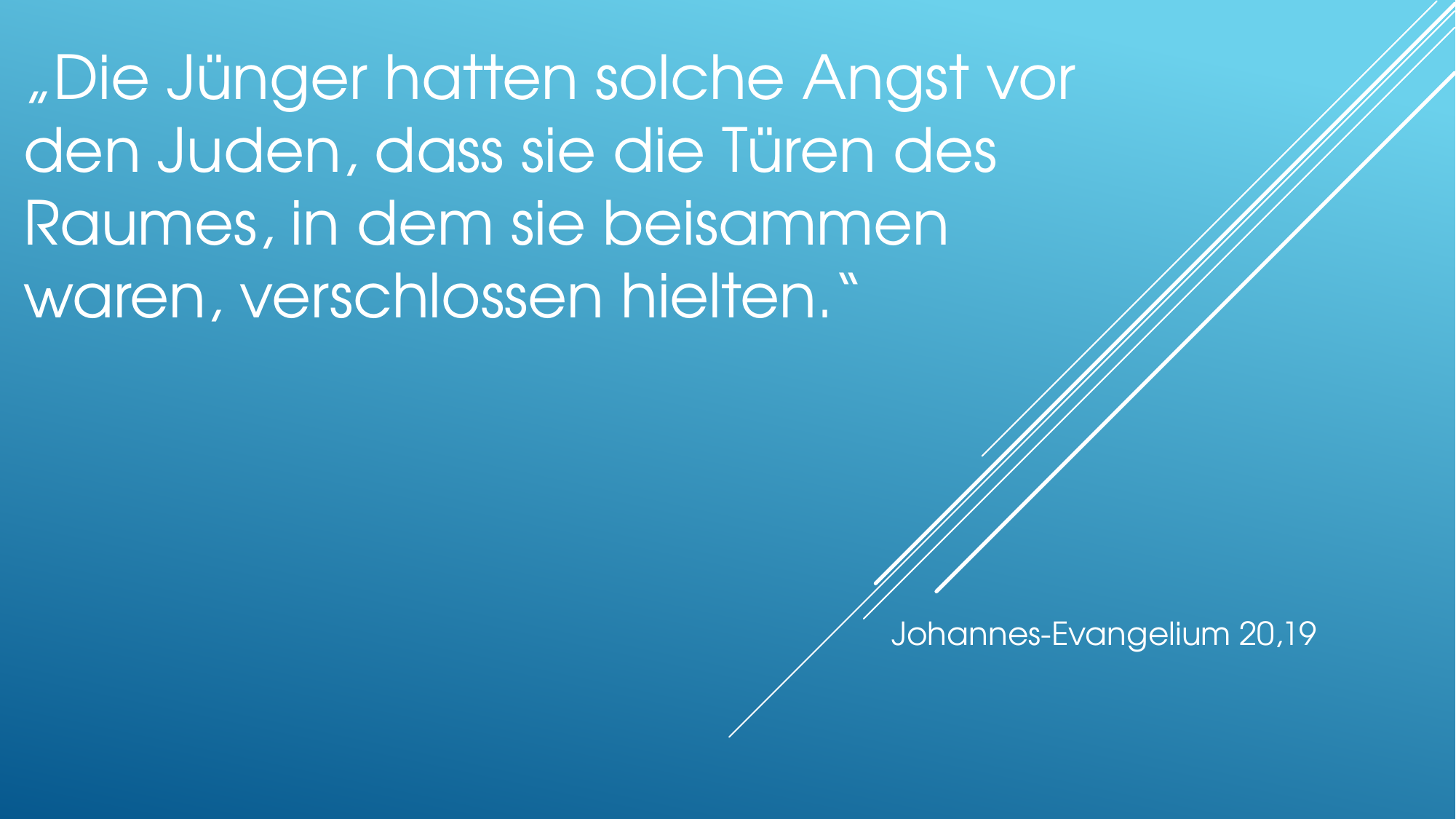

# „Die Jünger hatten solche Angst vor den Juden, dass sie die Türen des Raumes, in dem sie beisammen waren, verschlossen hielten.“
Johannes-Evangelium 20,19